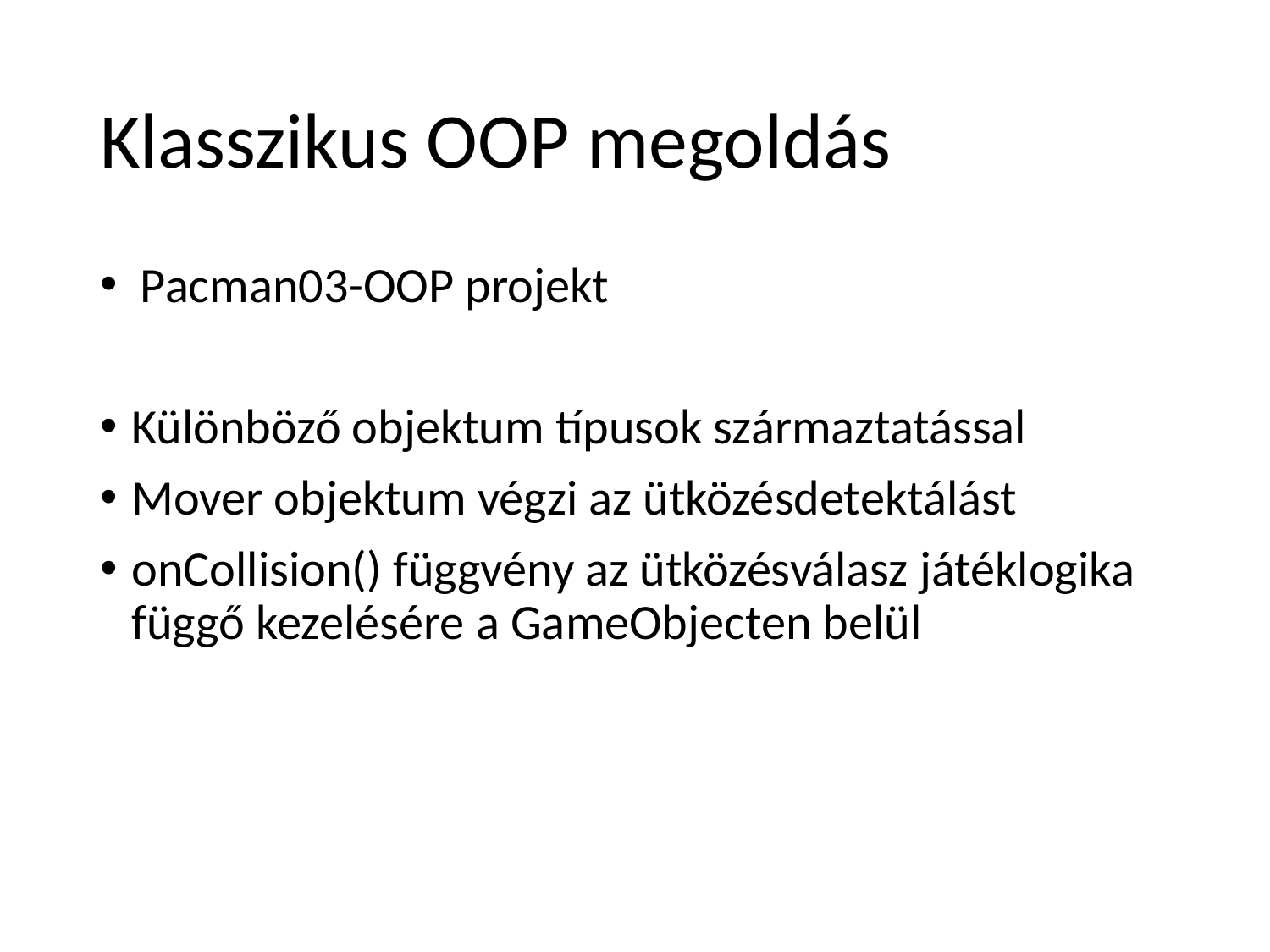

# Klasszikus OOP megoldás
Pacman03-OOP projekt

Különböző objektum típusok származtatással
Mover objektum végzi az ütközésdetektálást
onCollision() függvény az ütközésválasz játéklogika függő kezelésére a GameObjecten belül